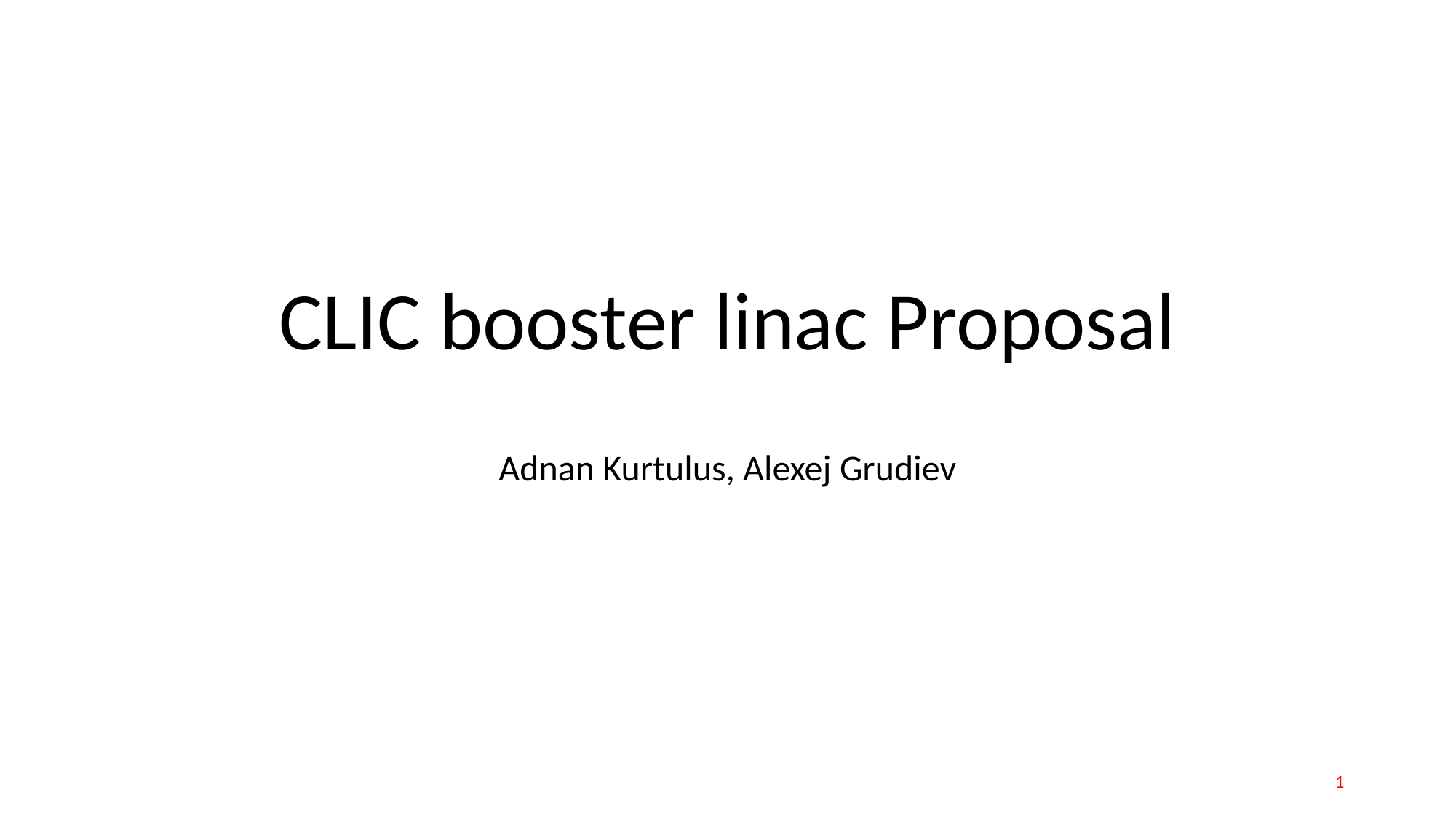

# CLIC booster linac Proposal
Adnan Kurtulus, Alexej Grudiev

1